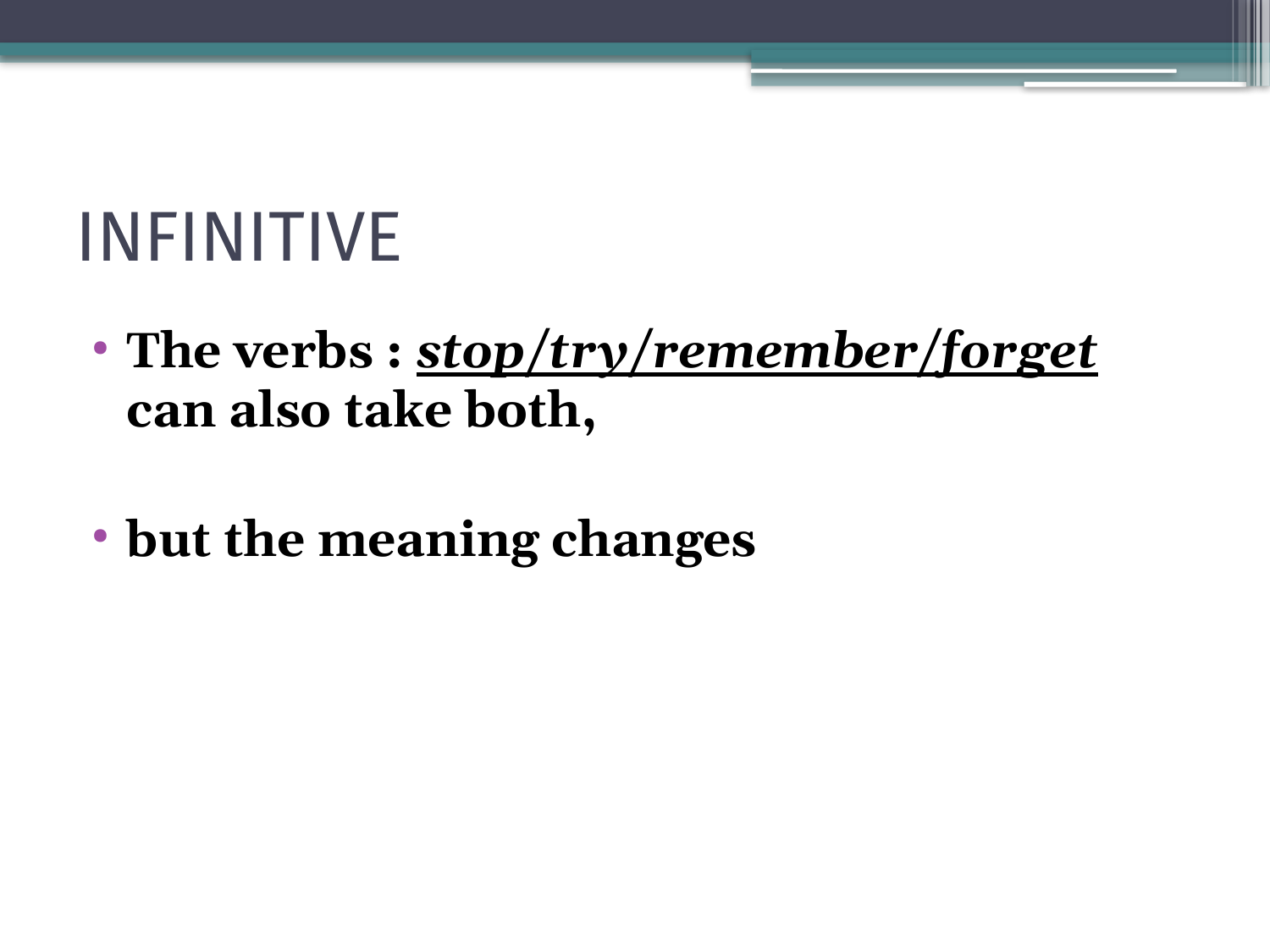

# INFINITIVE
The verbs : stop/try/remember/forget can also take both,

but the meaning changes